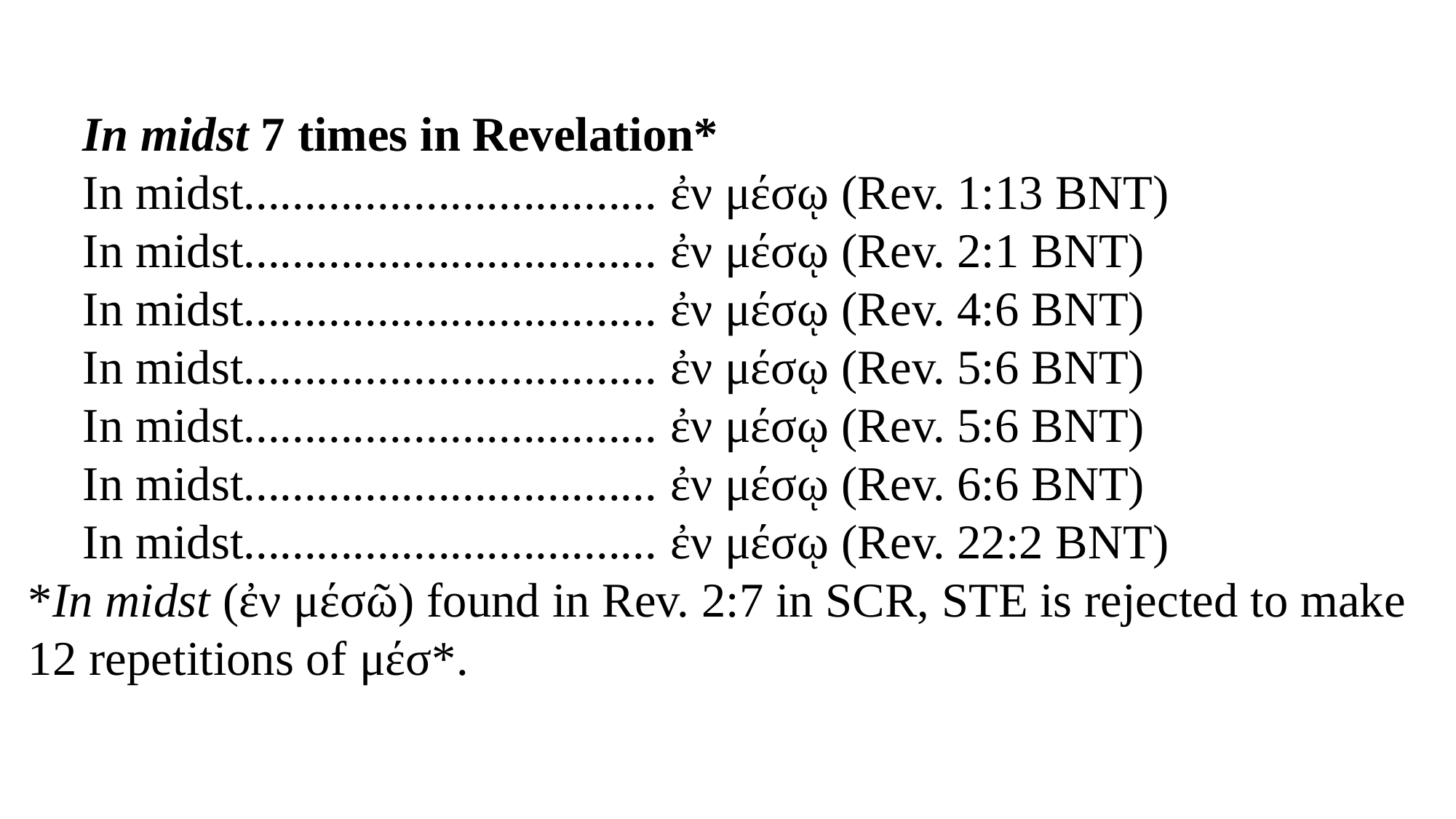

In midst 7 times in Revelation*
In midst.................................. ἐν μέσῳ (Rev. 1:13 BNT)
In midst.................................. ἐν μέσῳ (Rev. 2:1 BNT)
In midst.................................. ἐν μέσῳ (Rev. 4:6 BNT)
In midst.................................. ἐν μέσῳ (Rev. 5:6 BNT)
In midst.................................. ἐν μέσῳ (Rev. 5:6 BNT)
In midst.................................. ἐν μέσῳ (Rev. 6:6 BNT)
In midst.................................. ἐν μέσῳ (Rev. 22:2 BNT)
*In midst (ἐν μέσῶ) found in Rev. 2:7 in SCR, STE is rejected to make 12 repetitions of μέσ*.